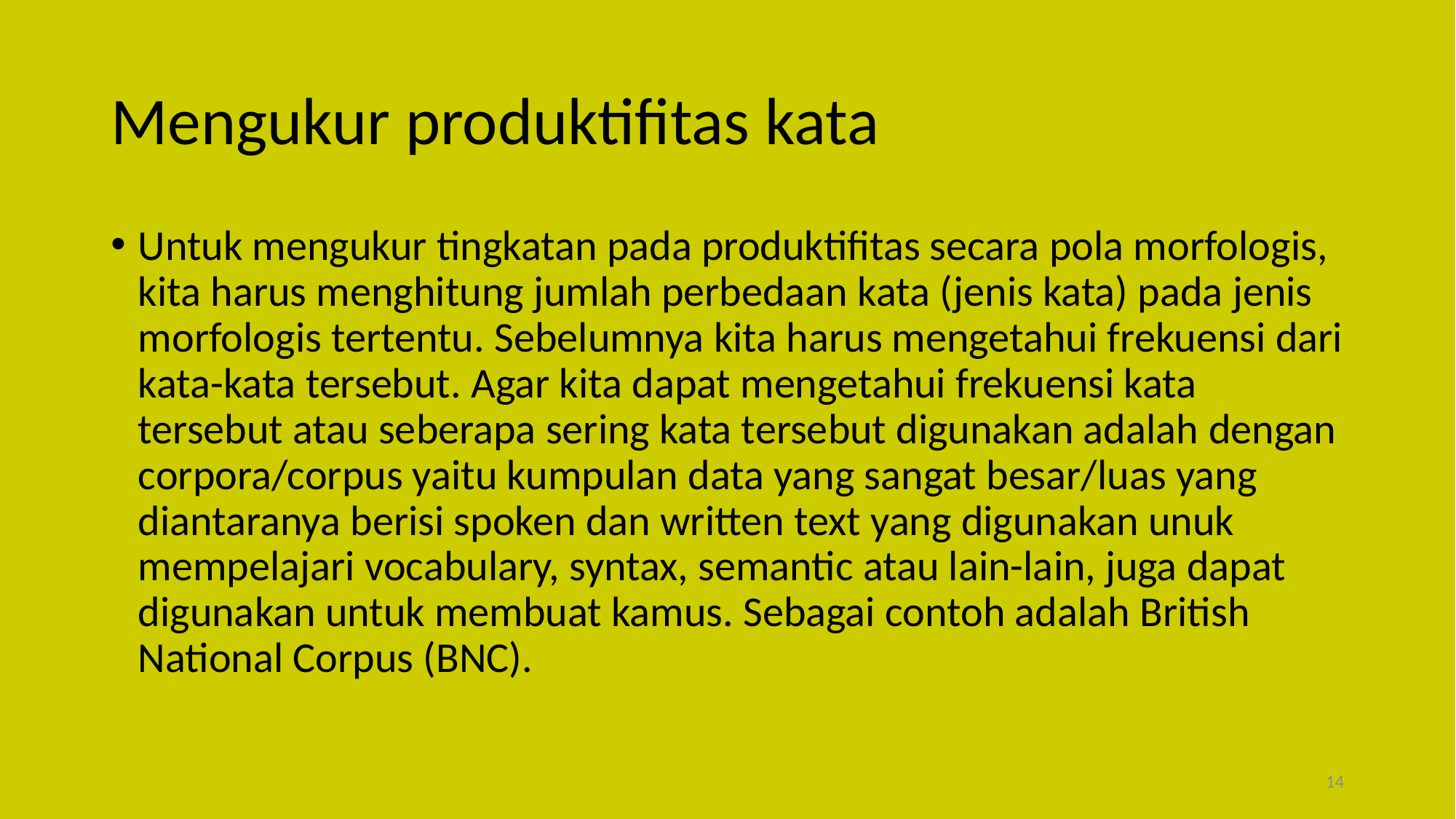

# Mengukur produktifitas kata
Untuk mengukur tingkatan pada produktifitas secara pola morfologis, kita harus menghitung jumlah perbedaan kata (jenis kata) pada jenis morfologis tertentu. Sebelumnya kita harus mengetahui frekuensi dari kata-kata tersebut. Agar kita dapat mengetahui frekuensi kata tersebut atau seberapa sering kata tersebut digunakan adalah dengan corpora/corpus yaitu kumpulan data yang sangat besar/luas yang diantaranya berisi spoken dan written text yang digunakan unuk mempelajari vocabulary, syntax, semantic atau lain-lain, juga dapat digunakan untuk membuat kamus. Sebagai contoh adalah British National Corpus (BNC).

14